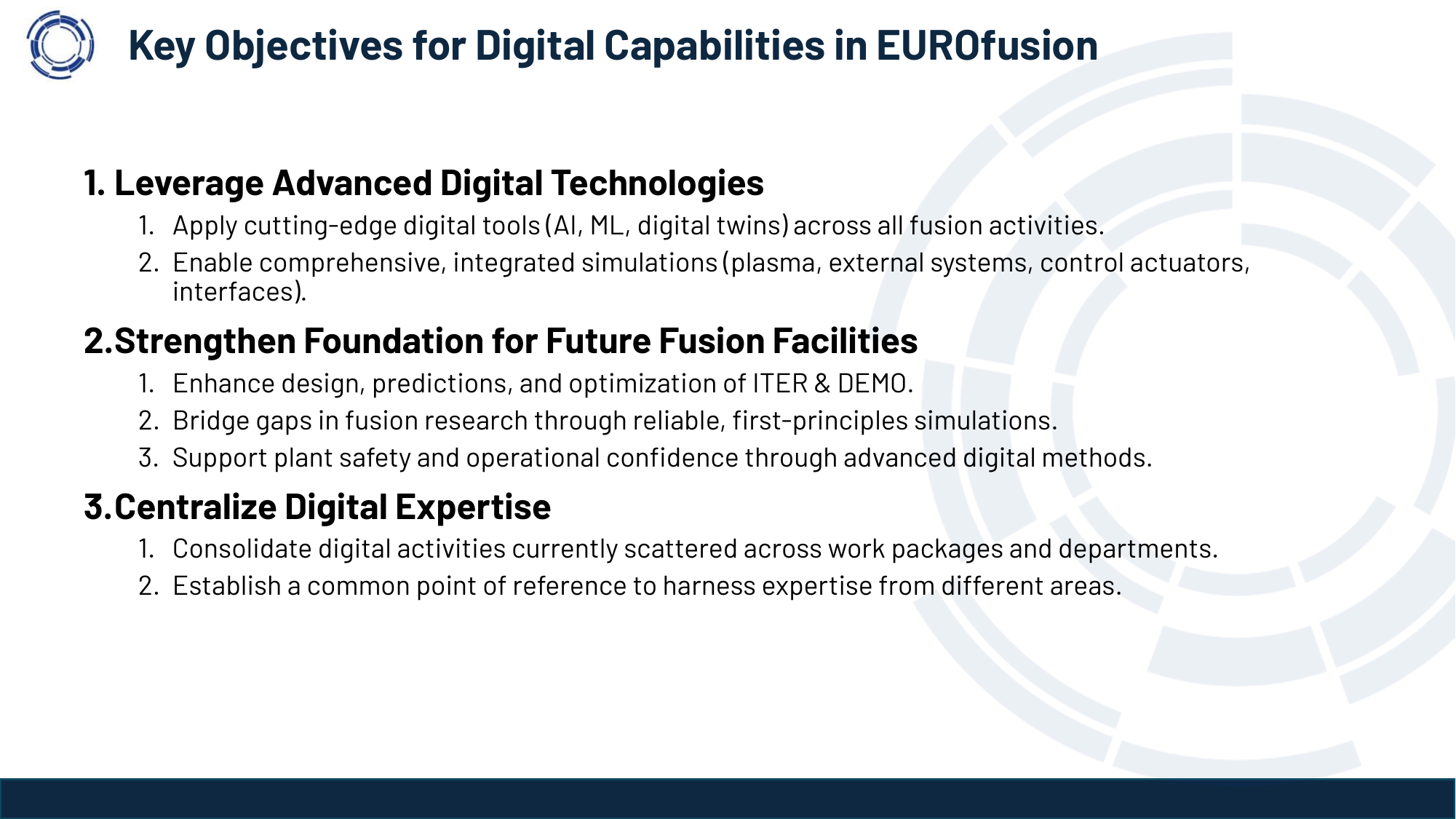

# Key Objectives for Digital Capabilities in EUROfusion

Leverage Advanced Digital Technologies
Apply cutting-edge digital tools (AI, ML, digital twins) across all fusion activities.
Enable comprehensive, integrated simulations (plasma, external systems, control actuators, interfaces).
Strengthen Foundation for Future Fusion Facilities
Enhance design, predictions, and optimization of ITER & DEMO.
Bridge gaps in fusion research through reliable, first-principles simulations.
Support plant safety and operational confidence through advanced digital methods.
Centralize Digital Expertise
Consolidate digital activities currently scattered across work packages and departments.
Establish a common point of reference to harness expertise from different areas.